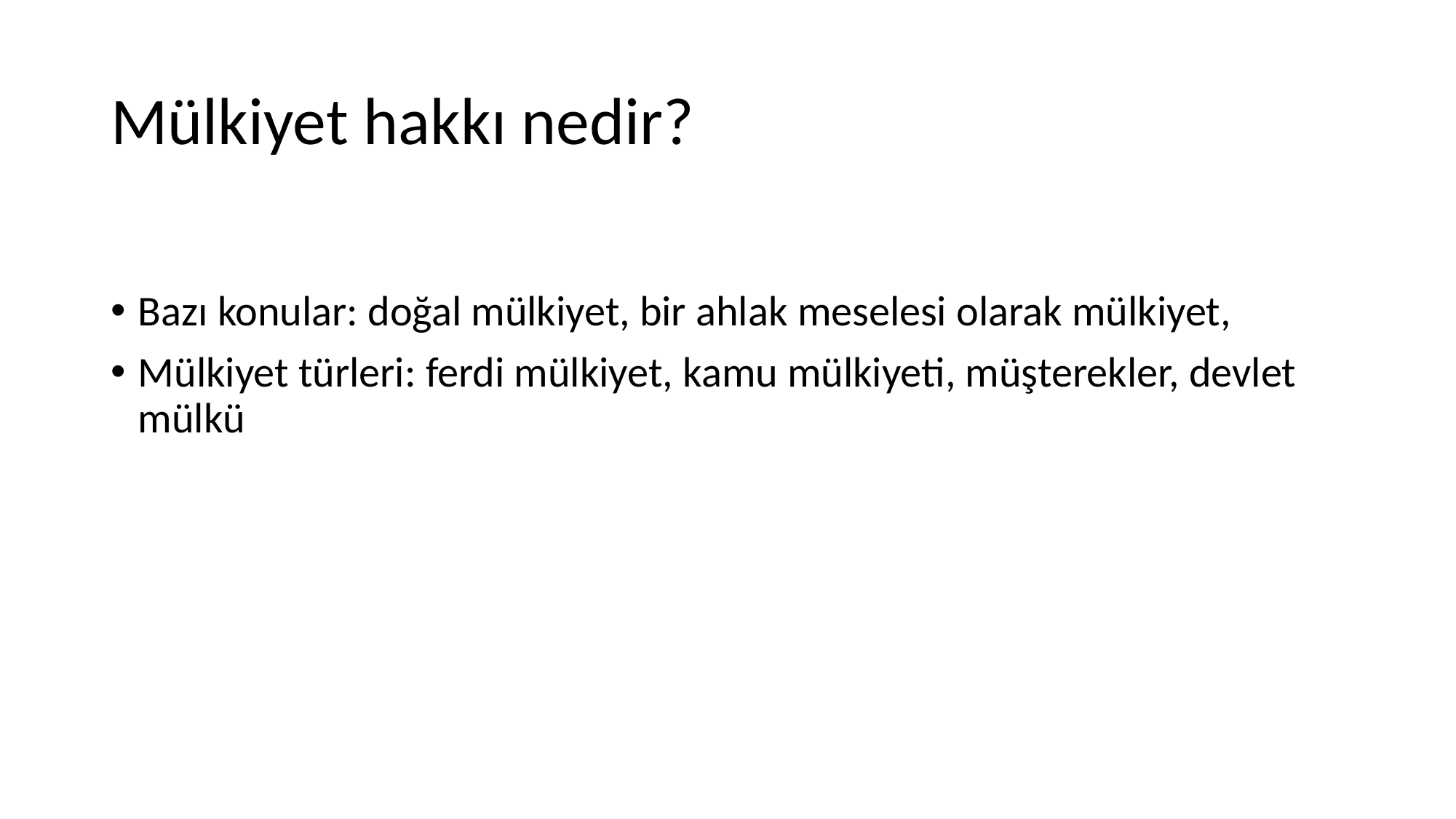

# Mülkiyet hakkı nedir?

Bazı konular: doğal mülkiyet, bir ahlak meselesi olarak mülkiyet,
Mülkiyet türleri: ferdi mülkiyet, kamu mülkiyeti, müşterekler, devlet mülkü